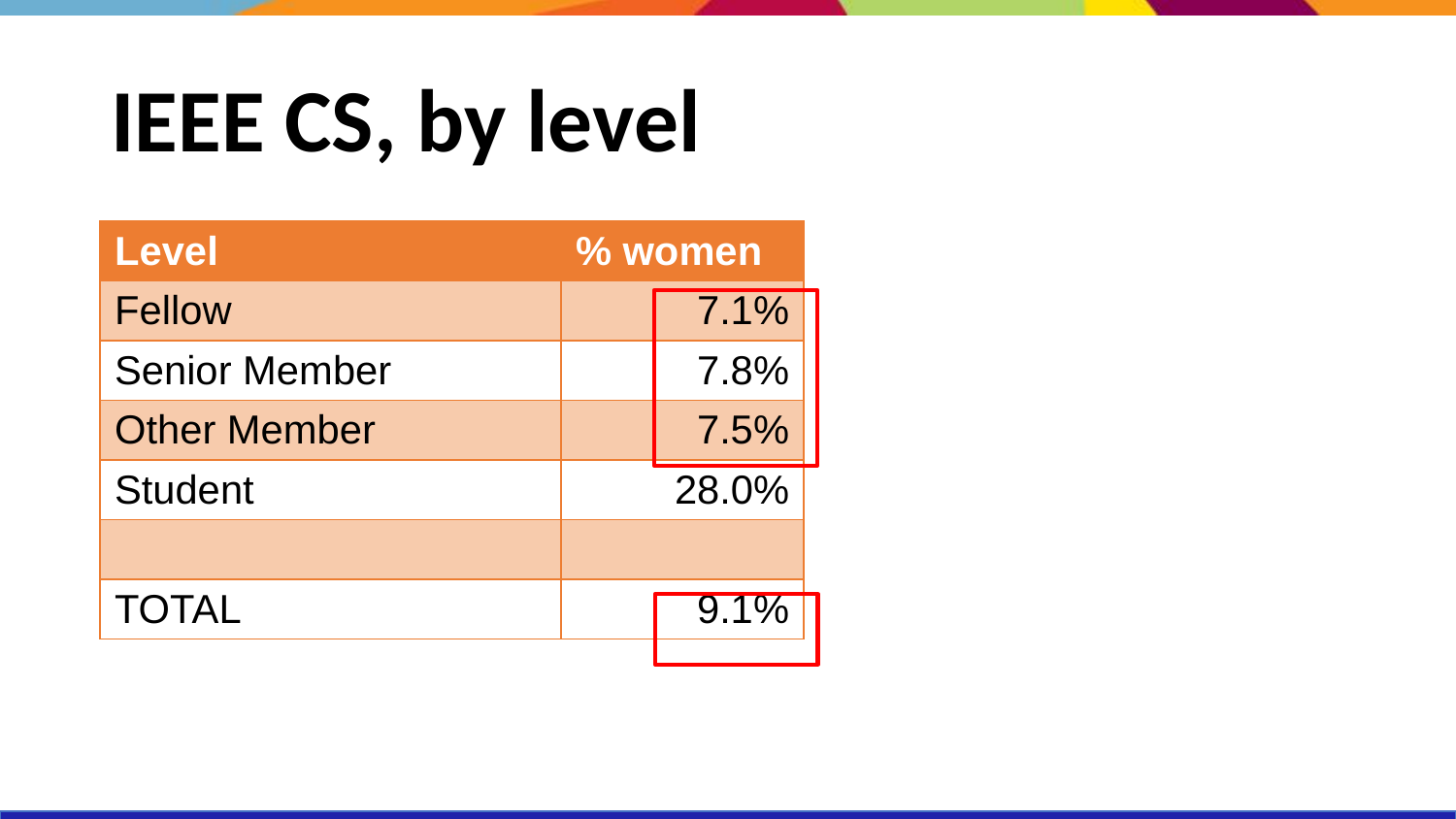

# IEEE CS, by level
| Level | % women |
| --- | --- |
| Fellow | 7.1% |
| Senior Member | 7.8% |
| Other Member | 7.5% |
| Student | 28.0% |
|  |  |
| TOTAL | 9.1% |